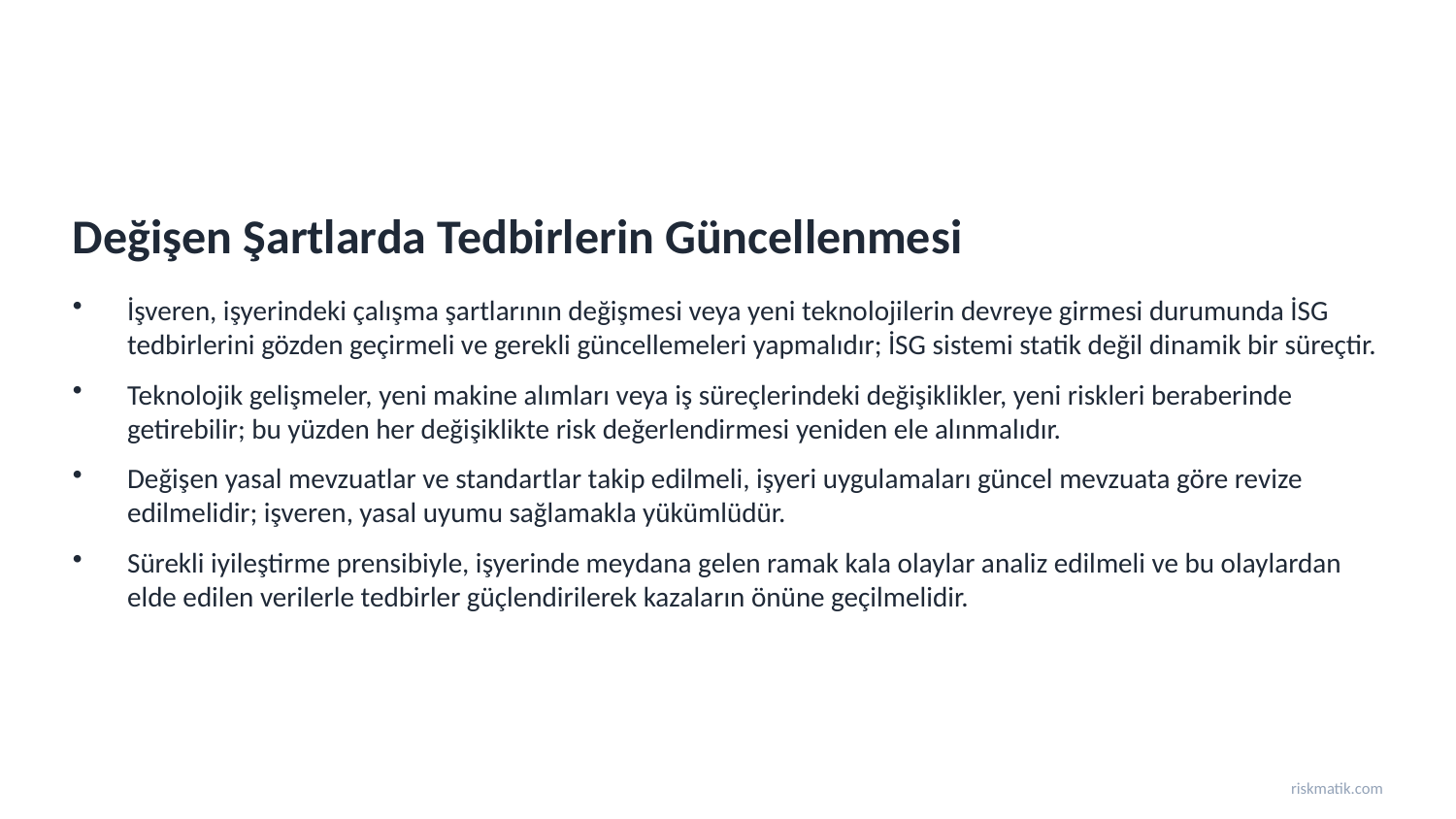

Değişen Şartlarda Tedbirlerin Güncellenmesi
İşveren, işyerindeki çalışma şartlarının değişmesi veya yeni teknolojilerin devreye girmesi durumunda İSG tedbirlerini gözden geçirmeli ve gerekli güncellemeleri yapmalıdır; İSG sistemi statik değil dinamik bir süreçtir.
Teknolojik gelişmeler, yeni makine alımları veya iş süreçlerindeki değişiklikler, yeni riskleri beraberinde getirebilir; bu yüzden her değişiklikte risk değerlendirmesi yeniden ele alınmalıdır.
Değişen yasal mevzuatlar ve standartlar takip edilmeli, işyeri uygulamaları güncel mevzuata göre revize edilmelidir; işveren, yasal uyumu sağlamakla yükümlüdür.
Sürekli iyileştirme prensibiyle, işyerinde meydana gelen ramak kala olaylar analiz edilmeli ve bu olaylardan elde edilen verilerle tedbirler güçlendirilerek kazaların önüne geçilmelidir.
riskmatik.com